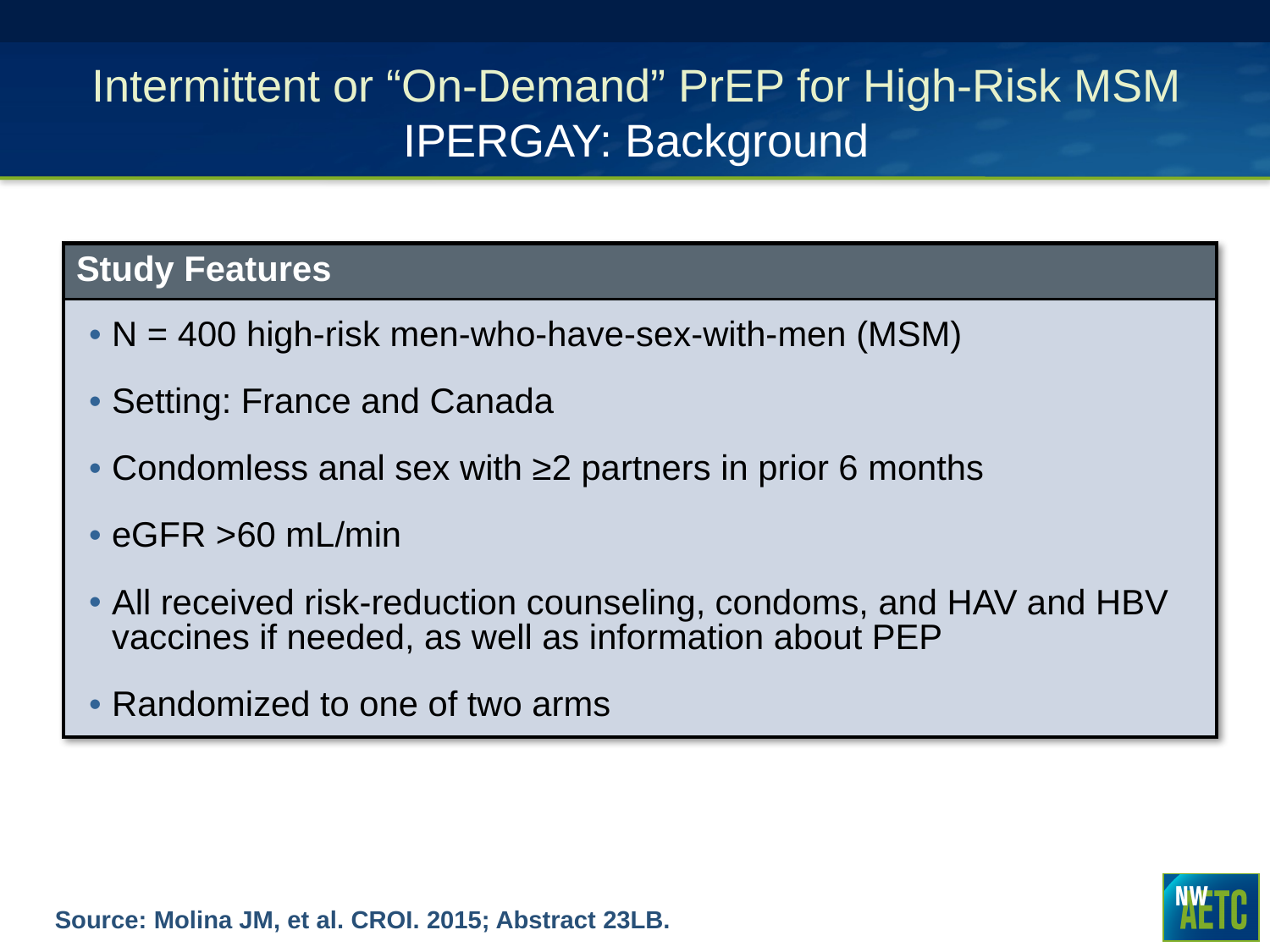

# Intermittent or “On-Demand” PrEP for High-Risk MSM IPERGAY: Background
| Study Features |
| --- |
| N = 400 high-risk men-who-have-sex-with-men (MSM) Setting: France and Canada Condomless anal sex with ≥2 partners in prior 6 months eGFR >60 mL/min All received risk-reduction counseling, condoms, and HAV and HBV vaccines if needed, as well as information about PEP Randomized to one of two arms |
Source: Molina JM, et al. CROI. 2015; Abstract 23LB.